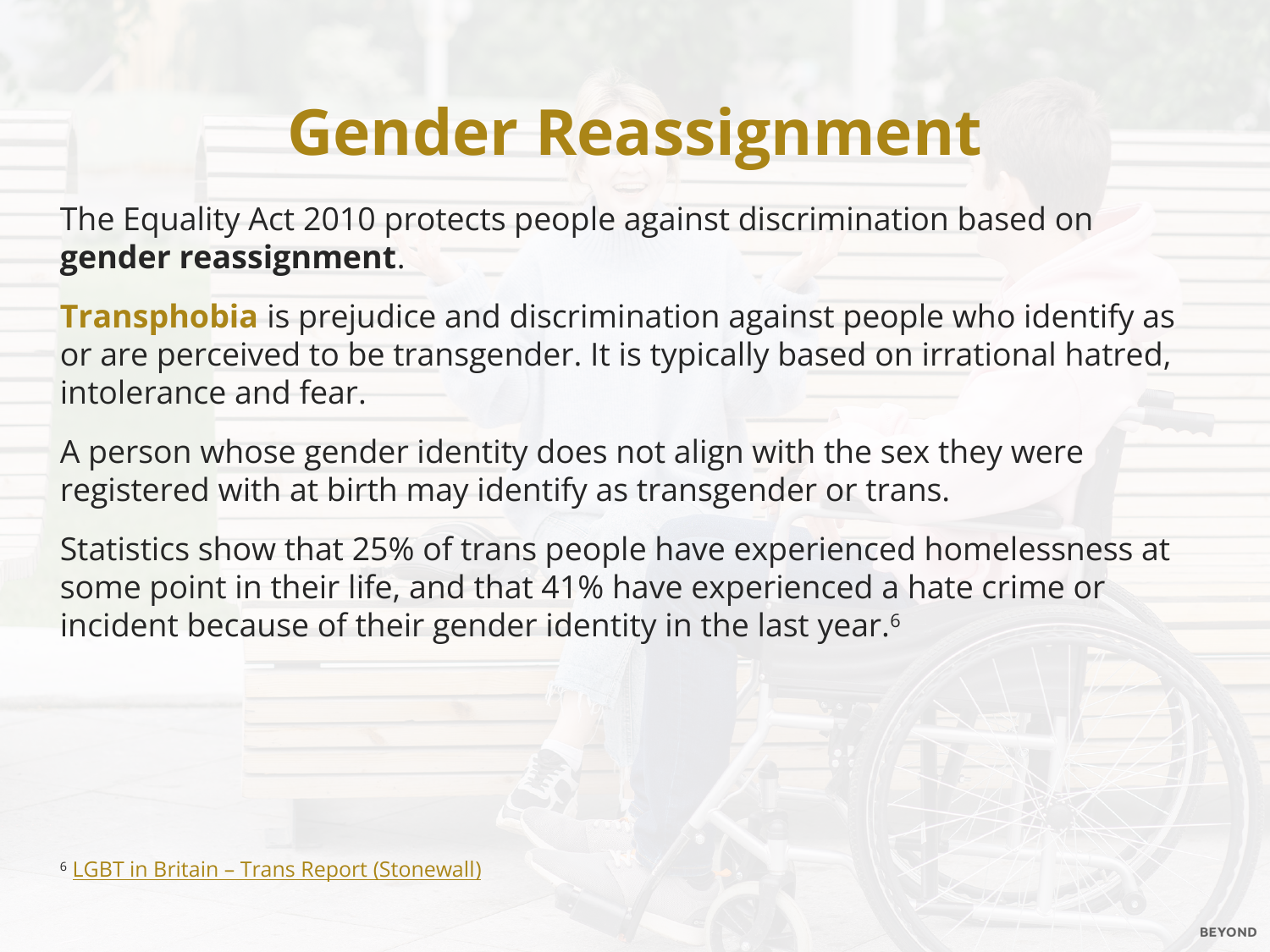

Gender Reassignment
The Equality Act 2010 protects people against discrimination based on gender reassignment.
Transphobia is prejudice and discrimination against people who identify as or are perceived to be transgender. It is typically based on irrational hatred, intolerance and fear.
A person whose gender identity does not align with the sex they were registered with at birth may identify as transgender or trans.
Statistics show that 25% of trans people have experienced homelessness at some point in their life, and that 41% have experienced a hate crime or incident because of their gender identity in the last year.6
6 LGBT in Britain – Trans Report (Stonewall)